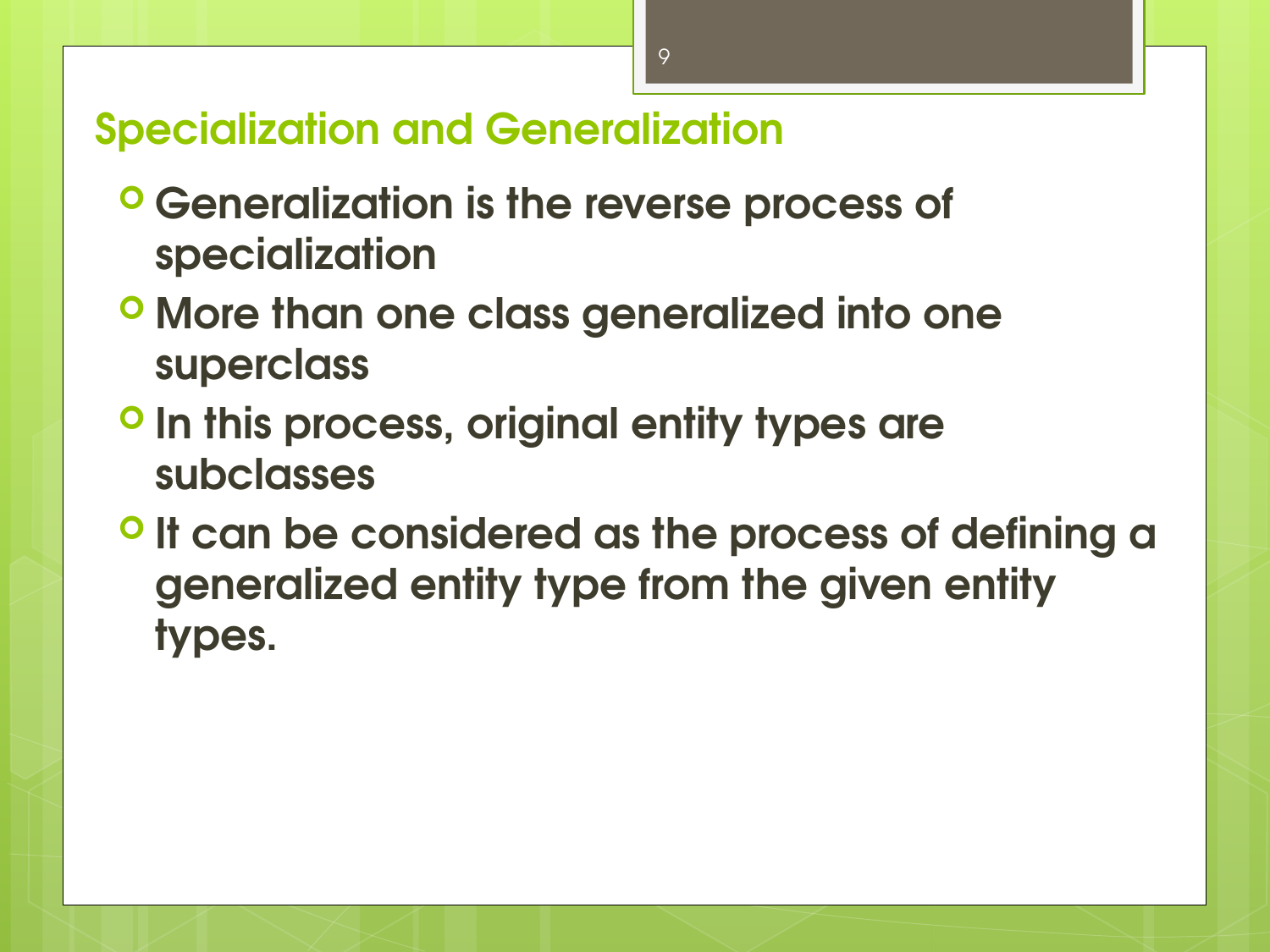

9
# Specialization and Generalization
Generalization is the reverse process of specialization
More than one class generalized into one superclass
In this process, original entity types are subclasses
It can be considered as the process of defining a generalized entity type from the given entity types.